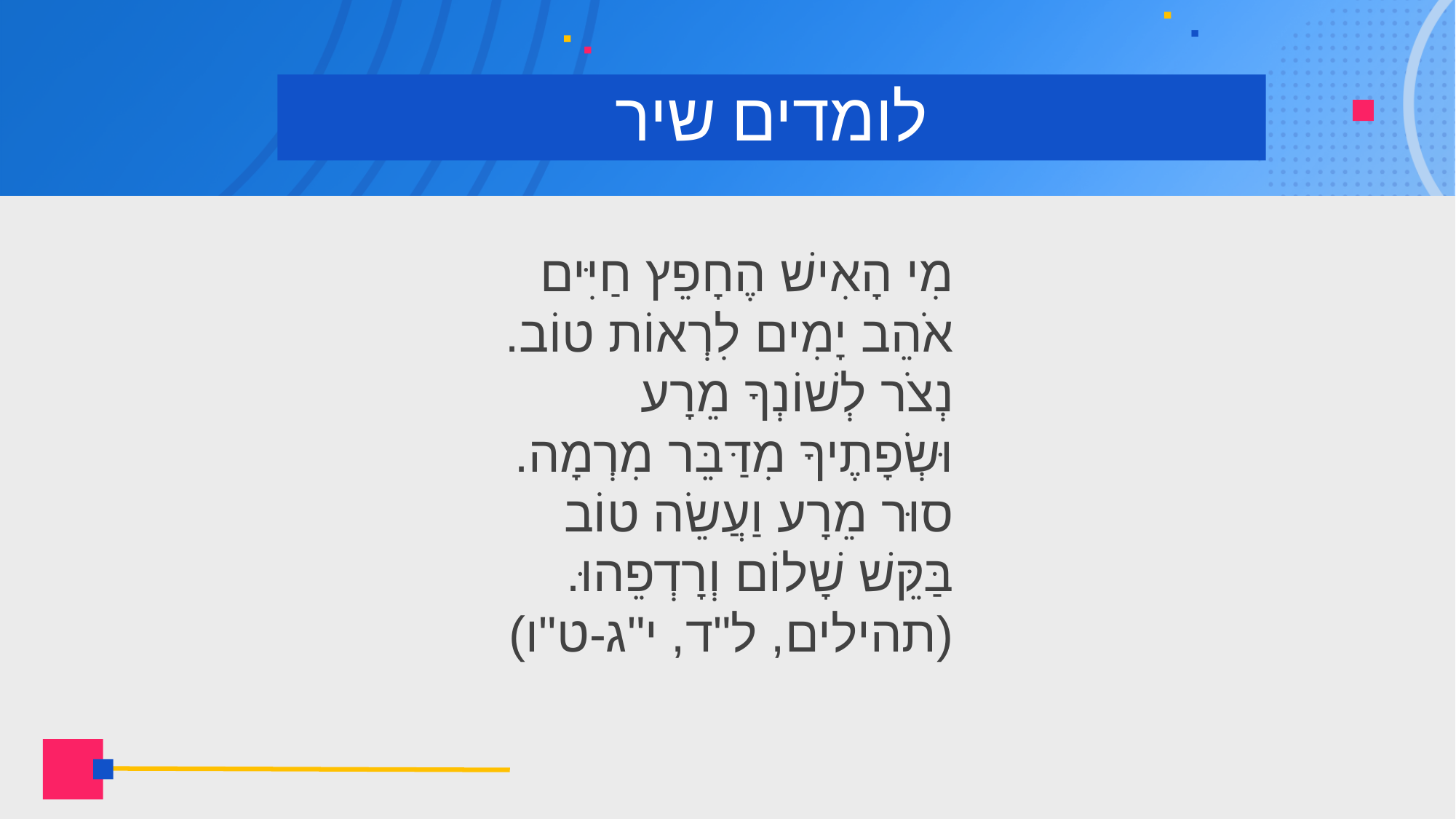

# לומדים שיר
מִי הָאִישׁ הֶחָפֵץ חַיִּים
אֹהֵב יָמִים לִרְאוֹת טוֹב.
נְצֹר לְשׁוֹנְךָ מֵרָע
וּשְׂפָתֶיךָ מִדַּבֵּר מִרְמָה.
סוּר מֵרָע וַעֲשֵׂה טוֹב
בַּקֵּשׁ שָׁלוֹם וְרָדְפֵהוּ.
(תהילים, ל"ד, י"ג-ט"ו)